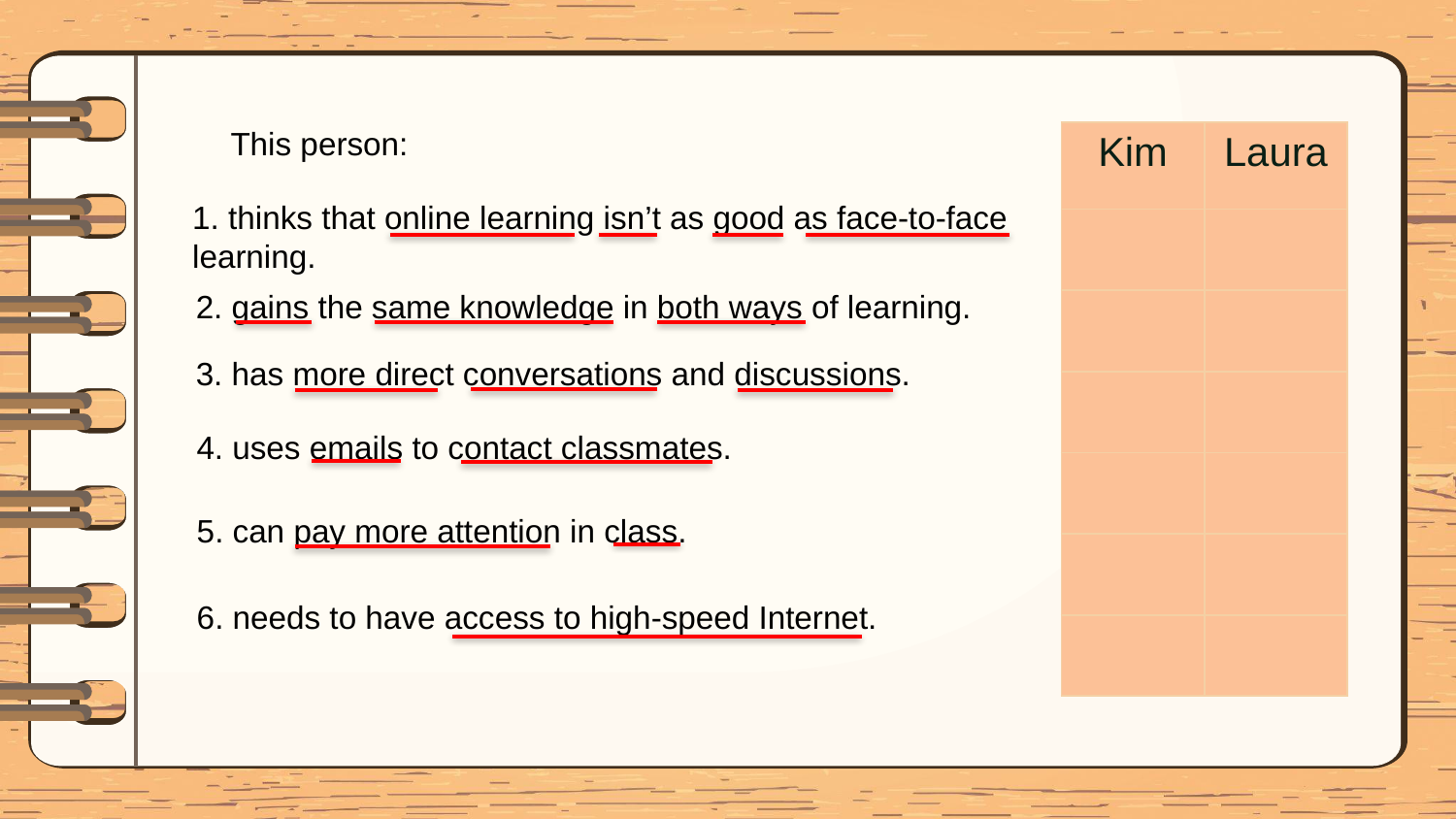

This person:
| Kim | Laura |
| --- | --- |
|  |  |
|  |  |
|  |  |
|  |  |
|  |  |
|  |  |
1. thinks that online learning isn’t as good as face-to-face learning.

2. gains the same knowledge in both ways of learning.

3. has more direct conversations and discussions.

4. uses emails to contact classmates.

5. can pay more attention in class.

6. needs to have access to high-speed Internet.